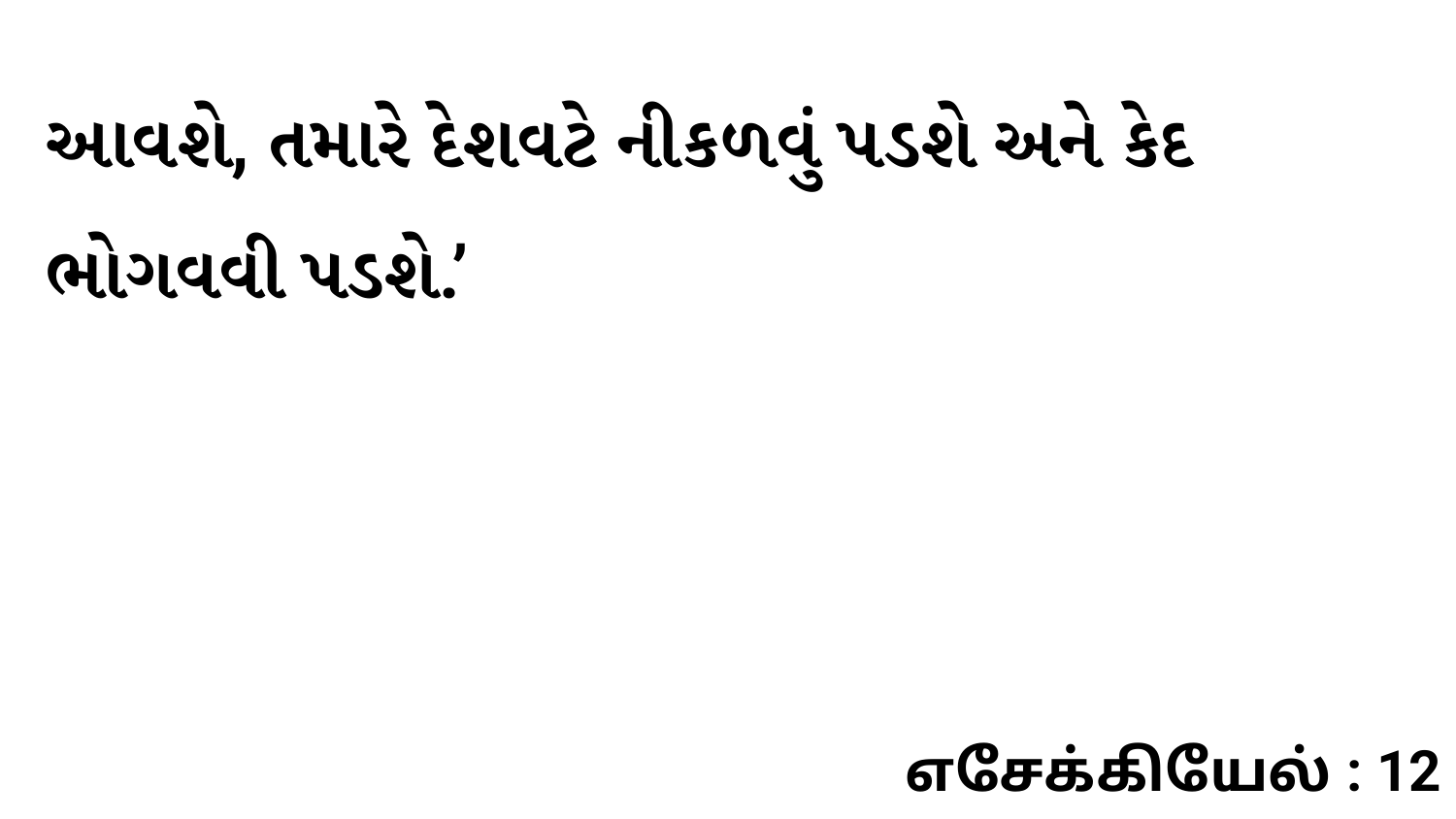

આવશે, તમારે દેશવટે નીકળવું પડશે અને કેદ ભોગવવી પડશે.’
எசேக்கியேல் : 12